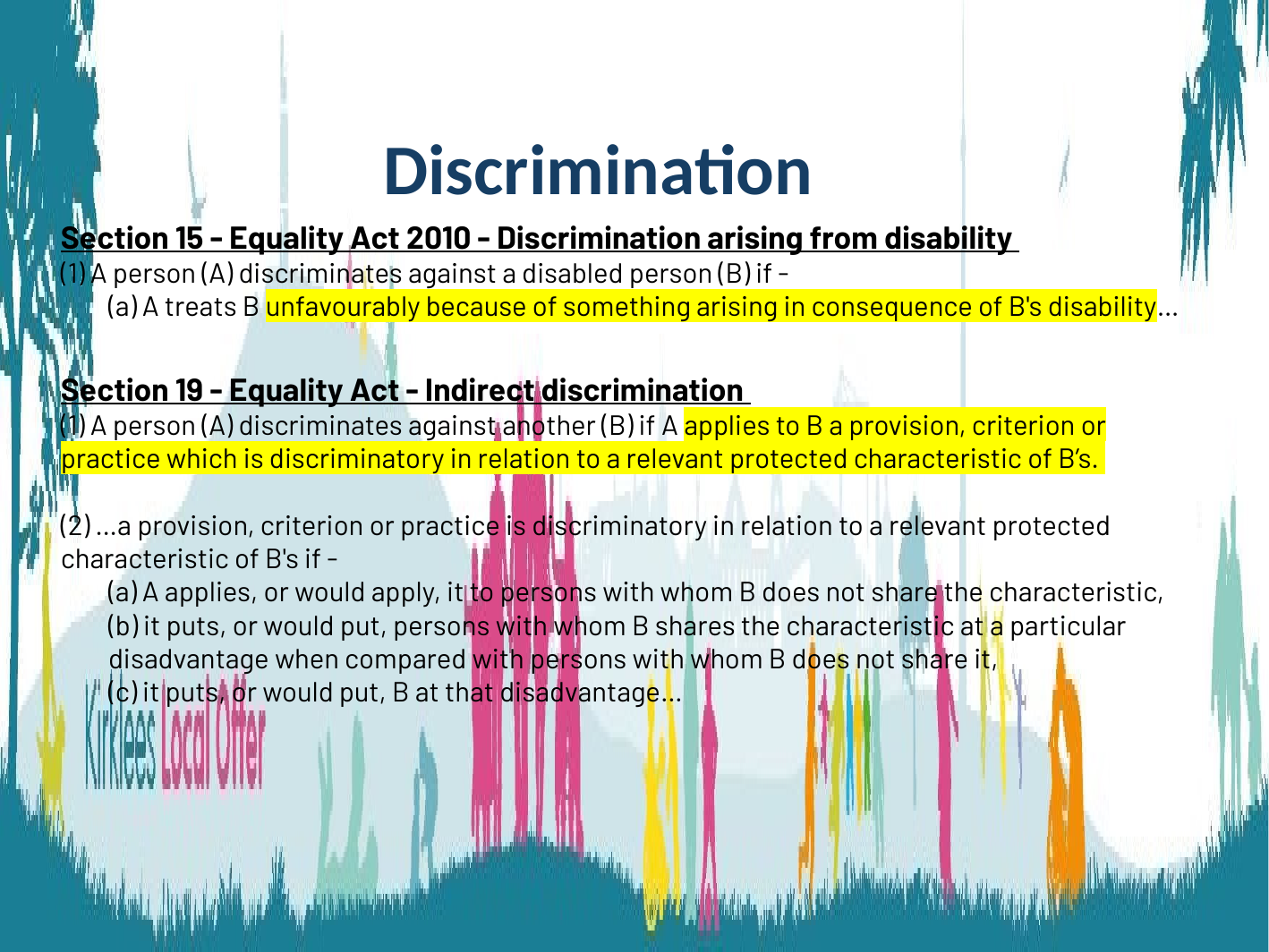

Discrimination
Section 15 - Equality Act 2010 - Discrimination arising from disability
(1) A person (A) discriminates against a disabled person (B) if -
(a) A treats B unfavourably because of something arising in consequence of B's disability…

Section 19 - Equality Act - Indirect discrimination
(1) A person (A) discriminates against another (B) if A applies to B a provision, criterion or practice which is discriminatory in relation to a relevant protected characteristic of B’s.

(2) …a provision, criterion or practice is discriminatory in relation to a relevant protected characteristic of B's if -
(a) A applies, or would apply, it to persons with whom B does not share the characteristic,
(b) it puts, or would put, persons with whom B shares the characteristic at a particular disadvantage when compared with persons with whom B does not share it,
(c) it puts, or would put, B at that disadvantage…